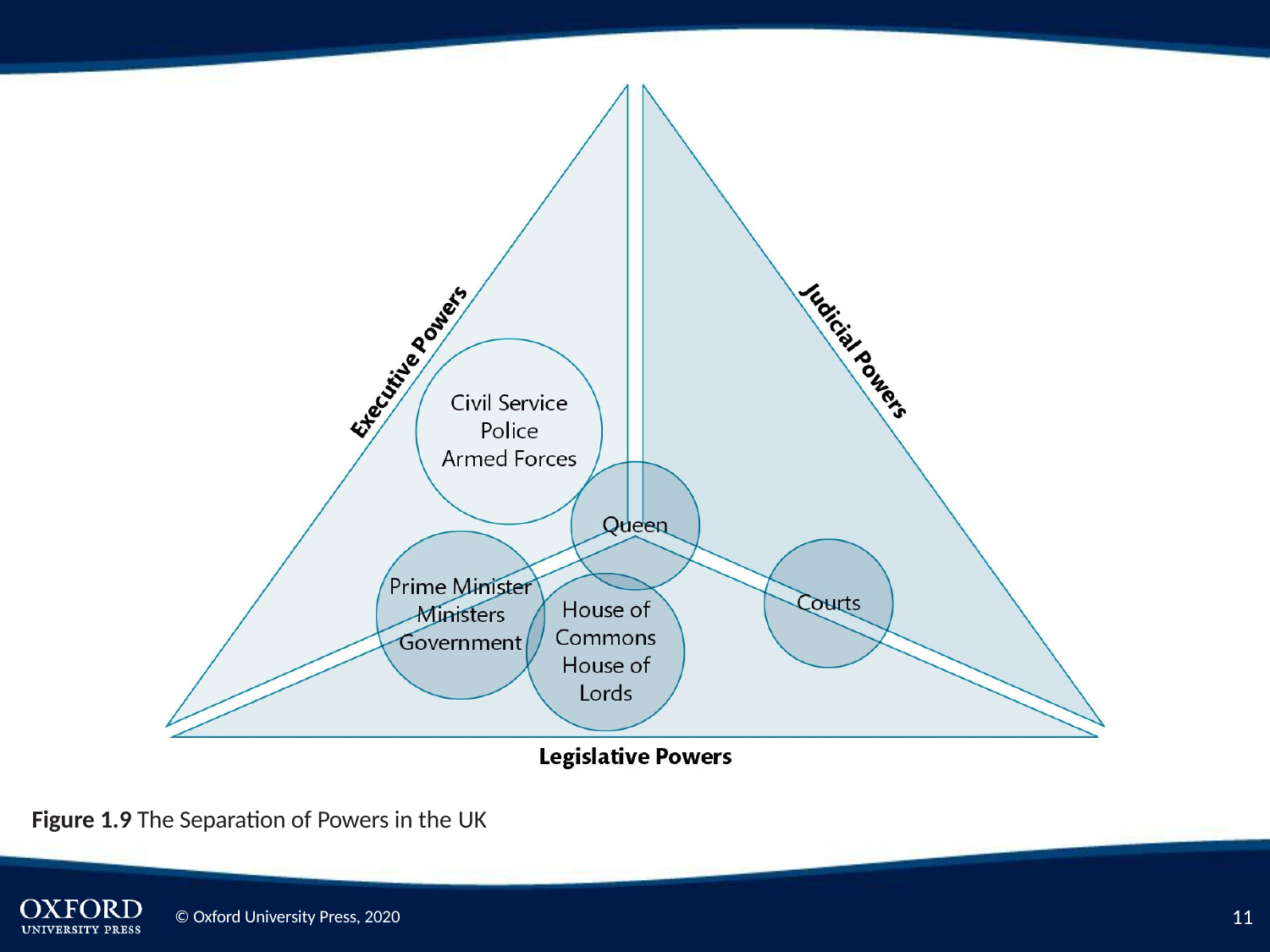

Figure 1.9 The Separation of Powers in the UK
11
© Oxford University Press, 2020